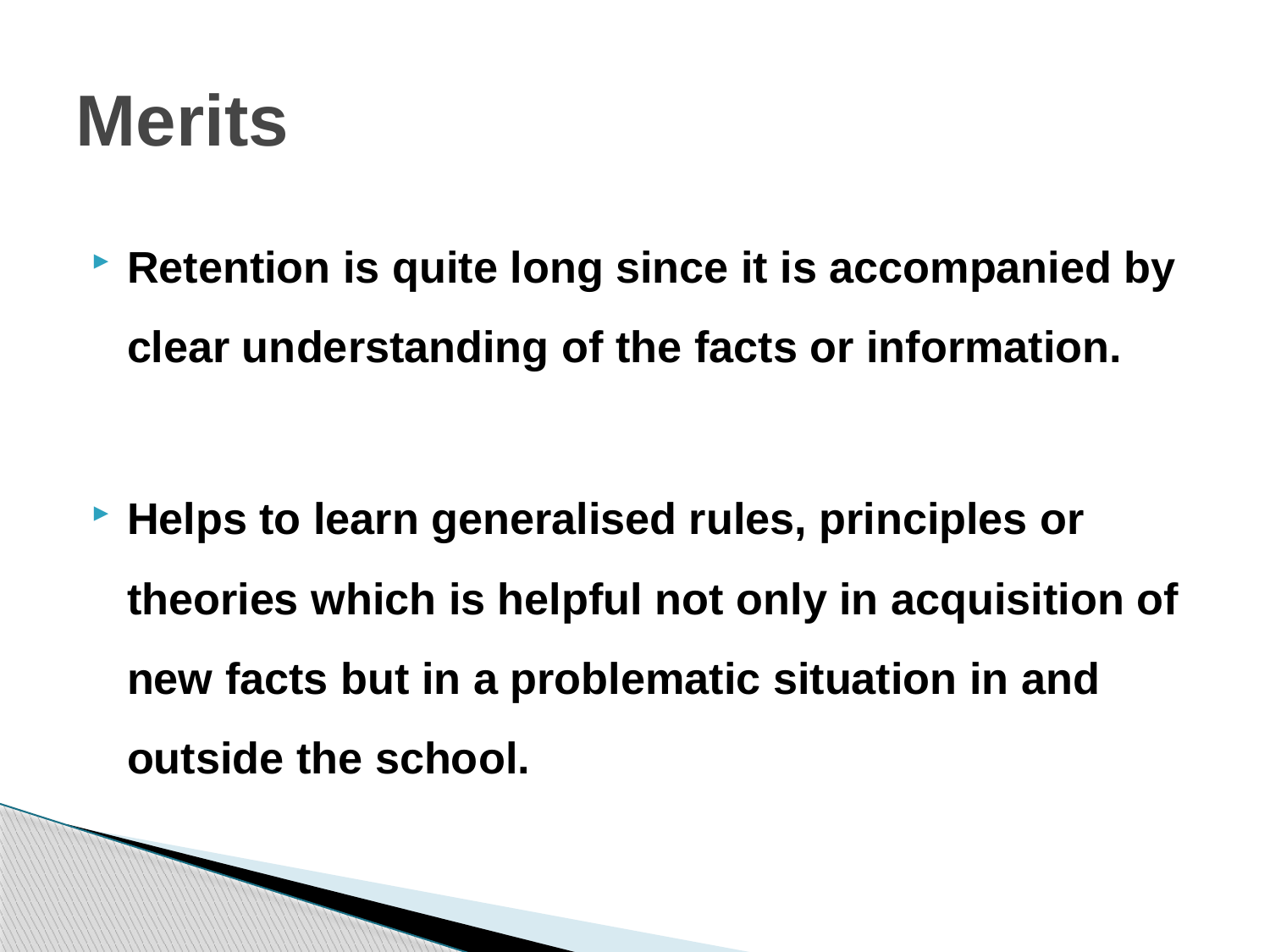

# Merits
Retention is quite long since it is accompanied by clear understanding of the facts or information.

Helps to learn generalised rules, principles or theories which is helpful not only in acquisition of new facts but in a problematic situation in and outside the school.